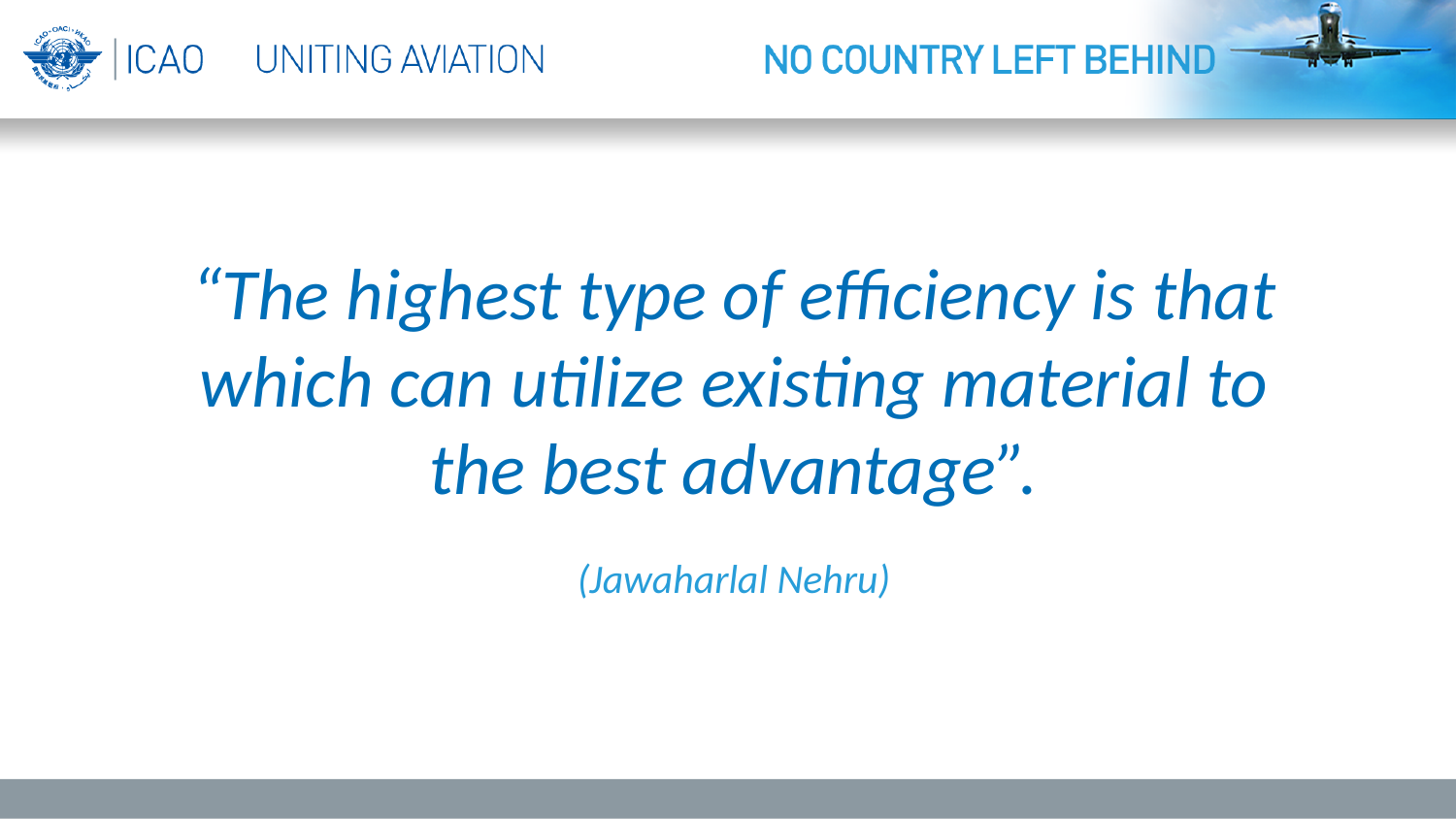

“The highest type of efficiency is that which can utilize existing material to the best advantage”.
(Jawaharlal Nehru)